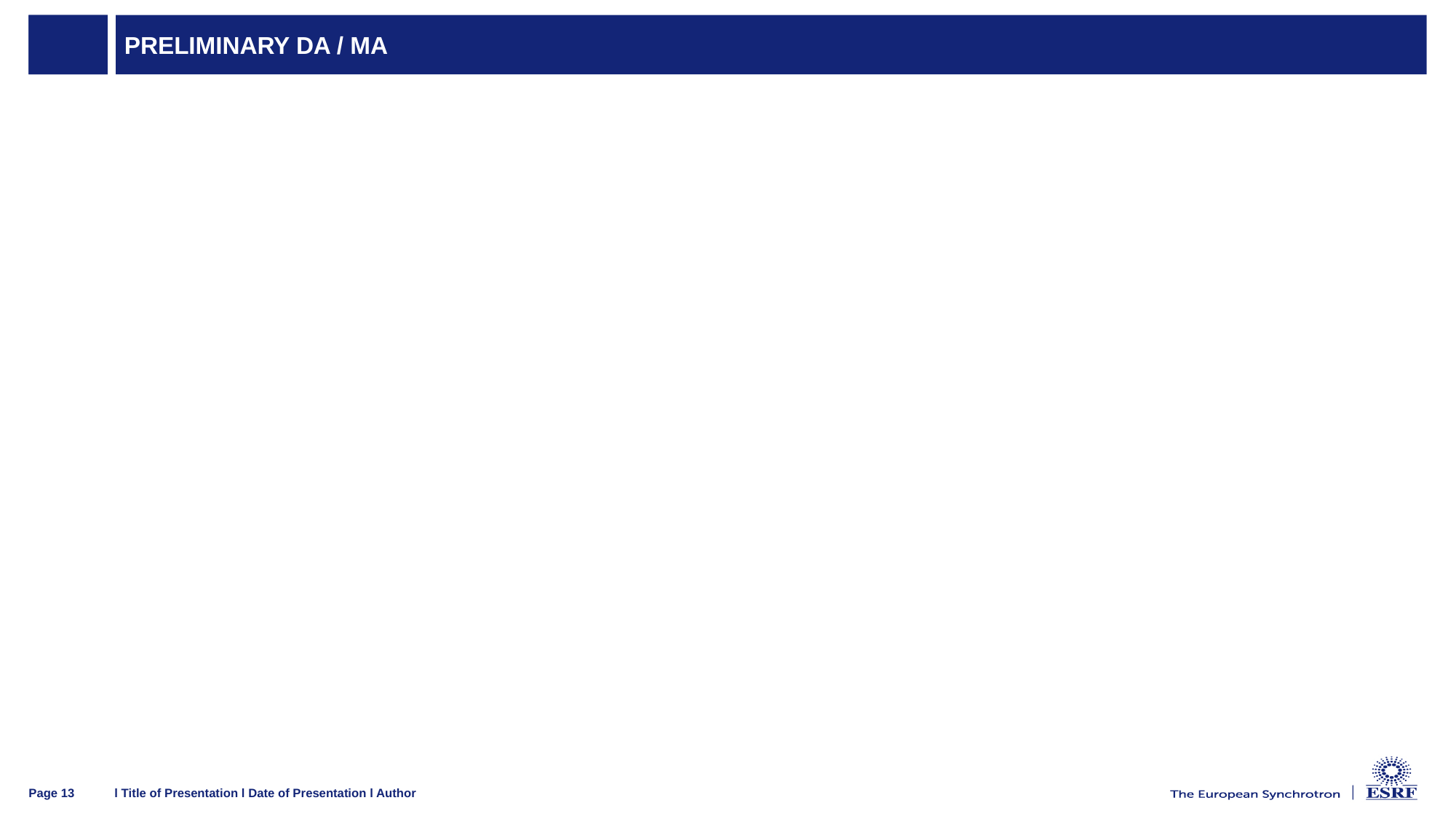

# Preliminary DA / MA

l Title of Presentation l Date of Presentation l Author
Page 13